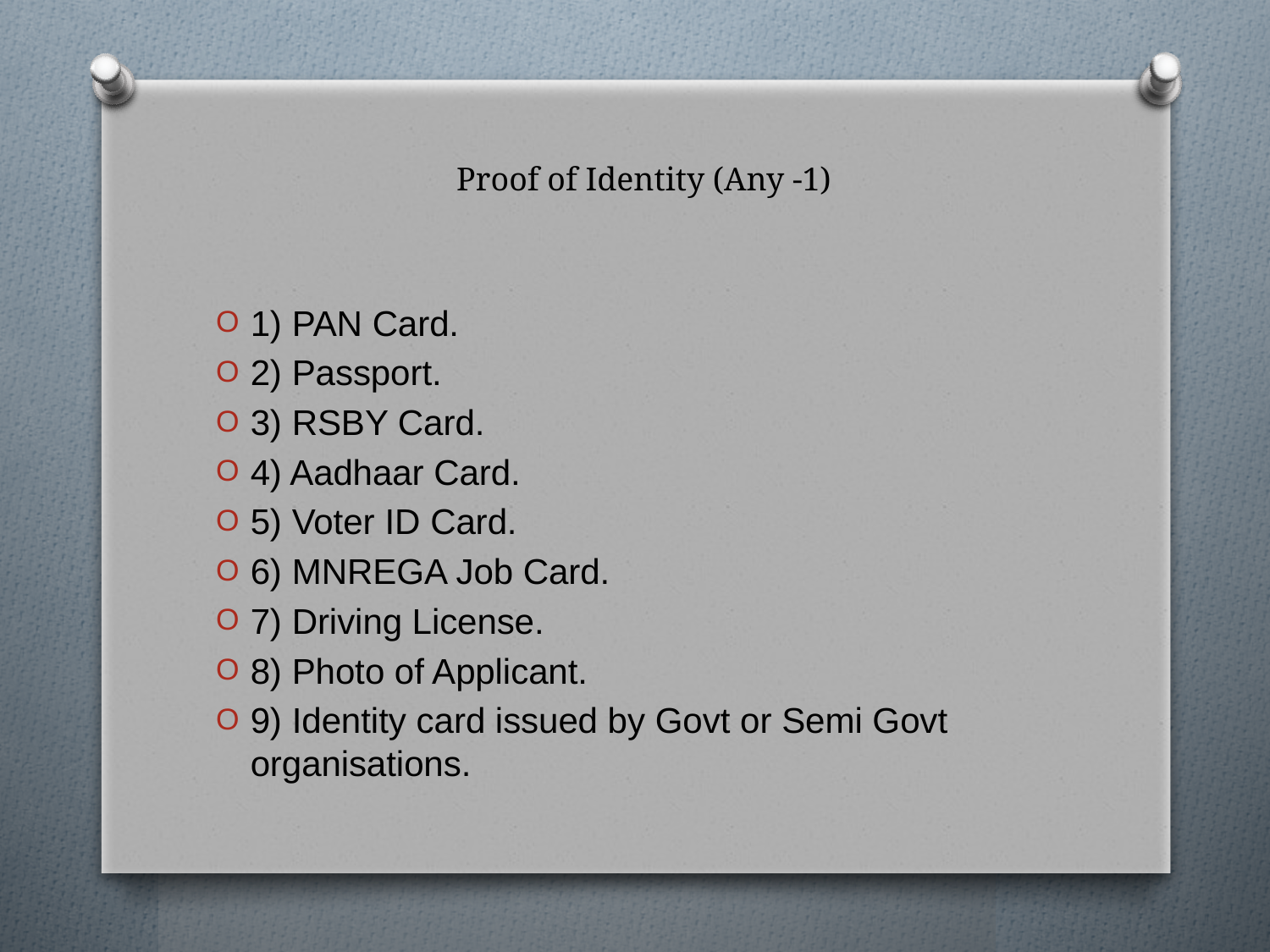

# Proof of Identity (Any -1)
1) PAN Card.
2) Passport.
3) RSBY Card.
4) Aadhaar Card.
5) Voter ID Card.
6) MNREGA Job Card.
7) Driving License.
8) Photo of Applicant.
9) Identity card issued by Govt or Semi Govt organisations.